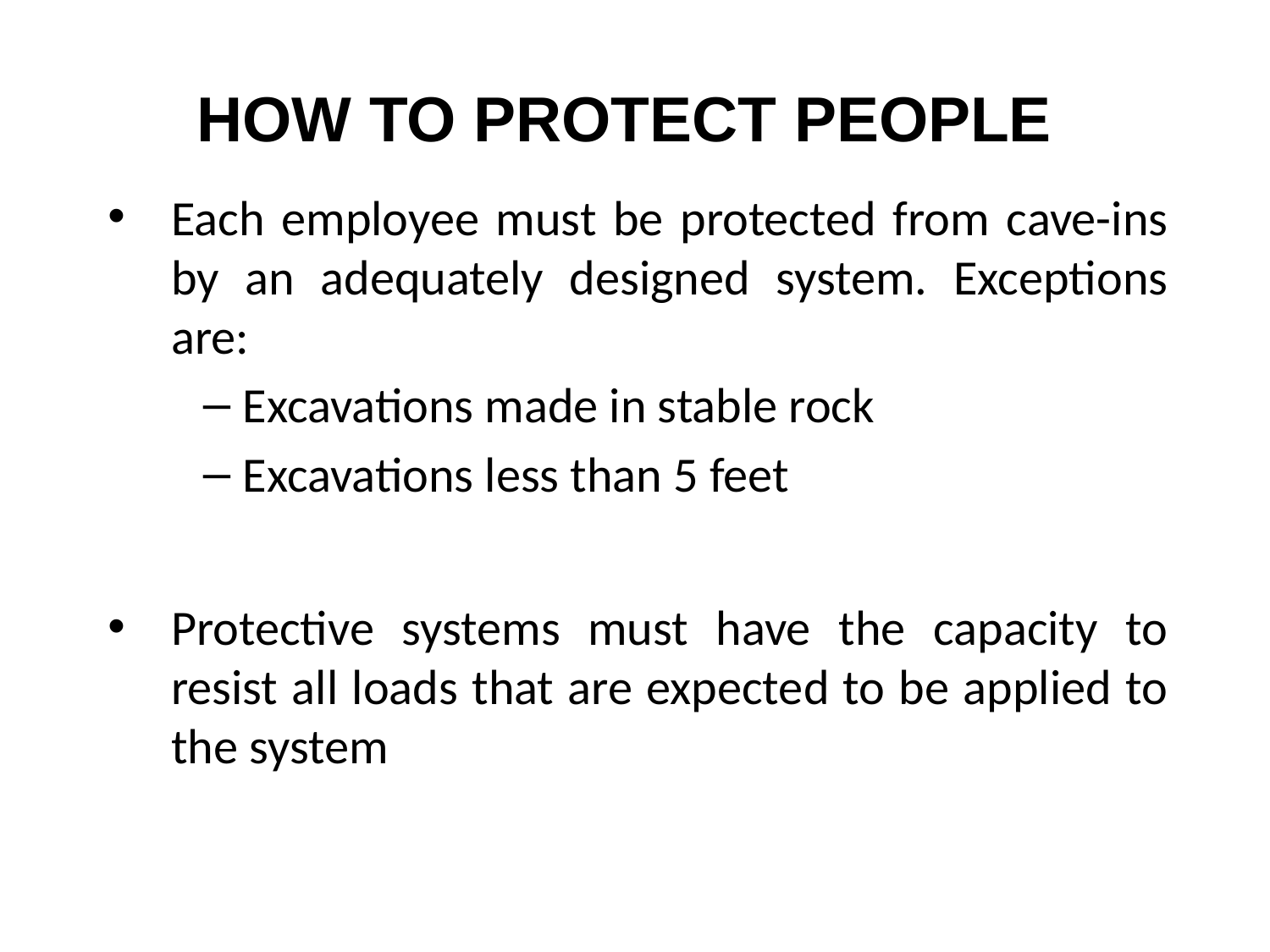

# HOW TO PROTECT PEOPLE

Each employee must be protected from cave-ins by an adequately designed system. Exceptions are:
Excavations made in stable rock
Excavations less than 5 feet

Protective systems must have the capacity to resist all loads that are expected to be applied to the system